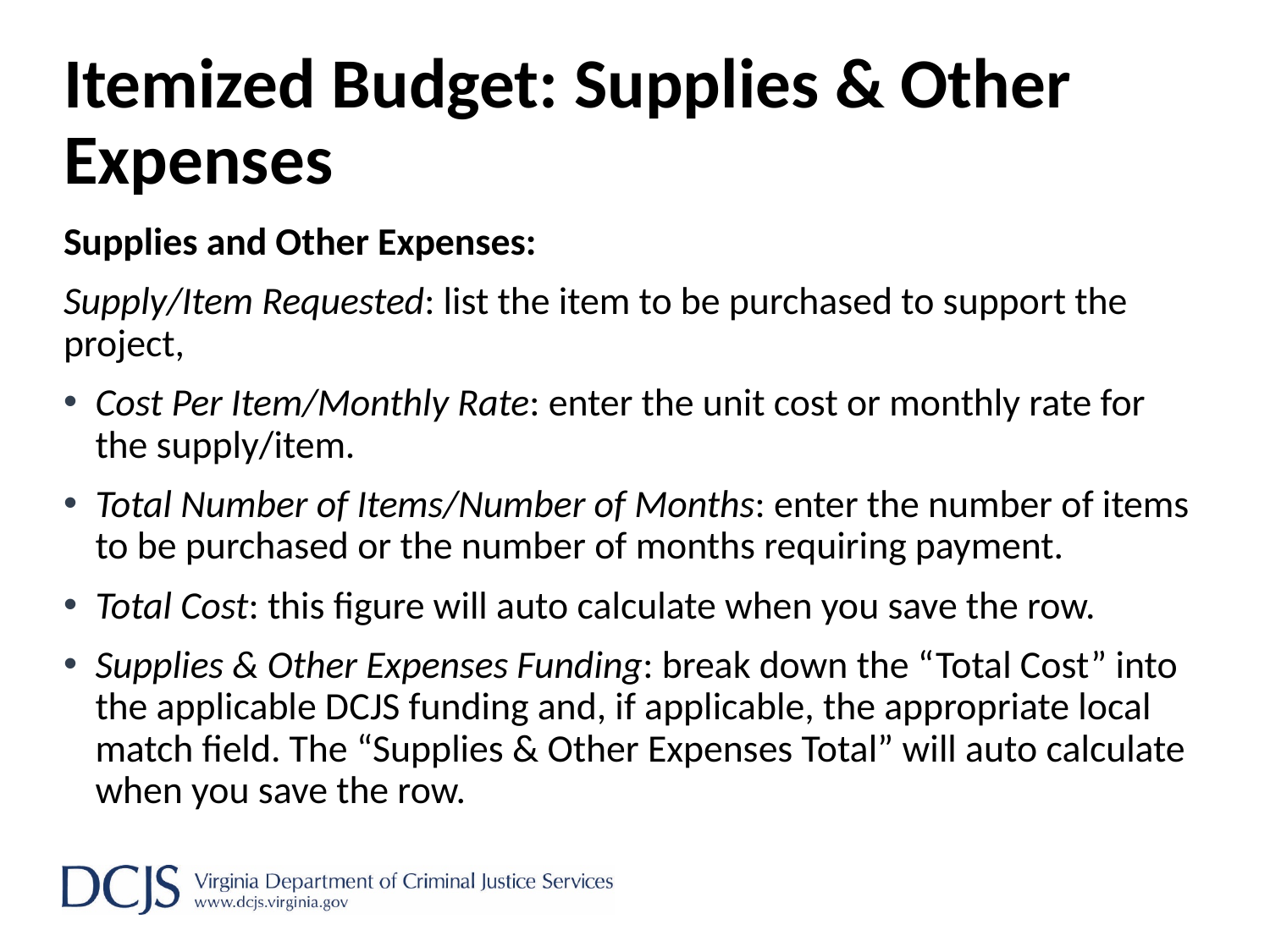

# Itemized Budget: Supplies & Other Expenses
Supplies and Other Expenses:
Supply/Item Requested: list the item to be purchased to support the project,
Cost Per Item/Monthly Rate: enter the unit cost or monthly rate for the supply/item.
Total Number of Items/Number of Months: enter the number of items to be purchased or the number of months requiring payment.
Total Cost: this figure will auto calculate when you save the row.
Supplies & Other Expenses Funding: break down the “Total Cost” into the applicable DCJS funding and, if applicable, the appropriate local match field. The “Supplies & Other Expenses Total” will auto calculate when you save the row.